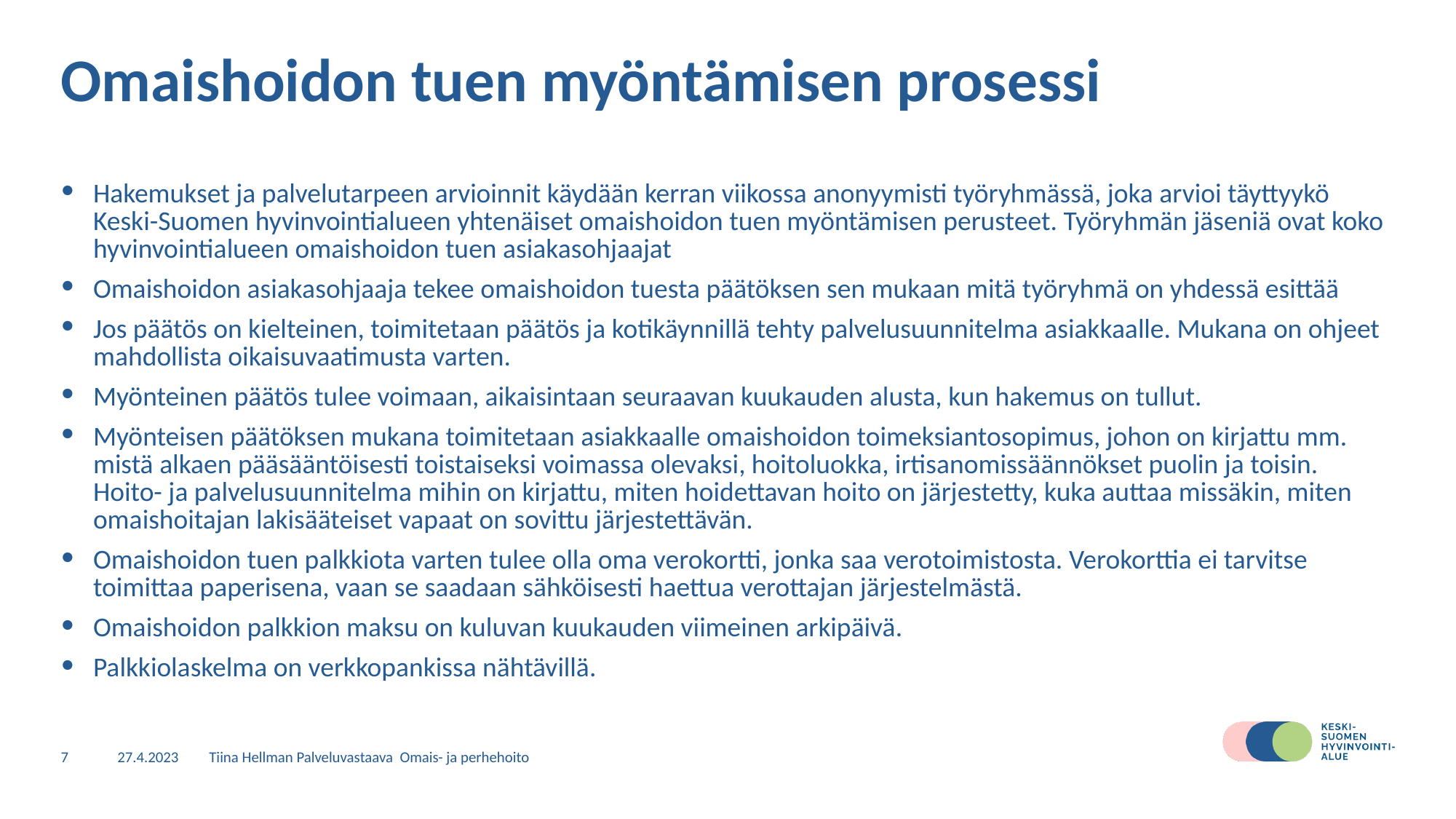

# Omaishoidon tuen myöntämisen prosessi
Hakemukset ja palvelutarpeen arvioinnit käydään kerran viikossa anonyymisti työryhmässä, joka arvioi täyttyykö Keski-Suomen hyvinvointialueen yhtenäiset omaishoidon tuen myöntämisen perusteet. Työryhmän jäseniä ovat koko hyvinvointialueen omaishoidon tuen asiakasohjaajat
Omaishoidon asiakasohjaaja tekee omaishoidon tuesta päätöksen sen mukaan mitä työryhmä on yhdessä esittää
Jos päätös on kielteinen, toimitetaan päätös ja kotikäynnillä tehty palvelusuunnitelma asiakkaalle. Mukana on ohjeet mahdollista oikaisuvaatimusta varten.
Myönteinen päätös tulee voimaan, aikaisintaan seuraavan kuukauden alusta, kun hakemus on tullut.
Myönteisen päätöksen mukana toimitetaan asiakkaalle omaishoidon toimeksiantosopimus, johon on kirjattu mm. mistä alkaen pääsääntöisesti toistaiseksi voimassa olevaksi, hoitoluokka, irtisanomissäännökset puolin ja toisin. Hoito- ja palvelusuunnitelma mihin on kirjattu, miten hoidettavan hoito on järjestetty, kuka auttaa missäkin, miten omaishoitajan lakisääteiset vapaat on sovittu järjestettävän.
Omaishoidon tuen palkkiota varten tulee olla oma verokortti, jonka saa verotoimistosta. Verokorttia ei tarvitse toimittaa paperisena, vaan se saadaan sähköisesti haettua verottajan järjestelmästä.
Omaishoidon palkkion maksu on kuluvan kuukauden viimeinen arkipäivä.
Palkkiolaskelma on verkkopankissa nähtävillä.

7
27.4.2023

Tiina Hellman Palveluvastaava  Omais- ja perhehoito